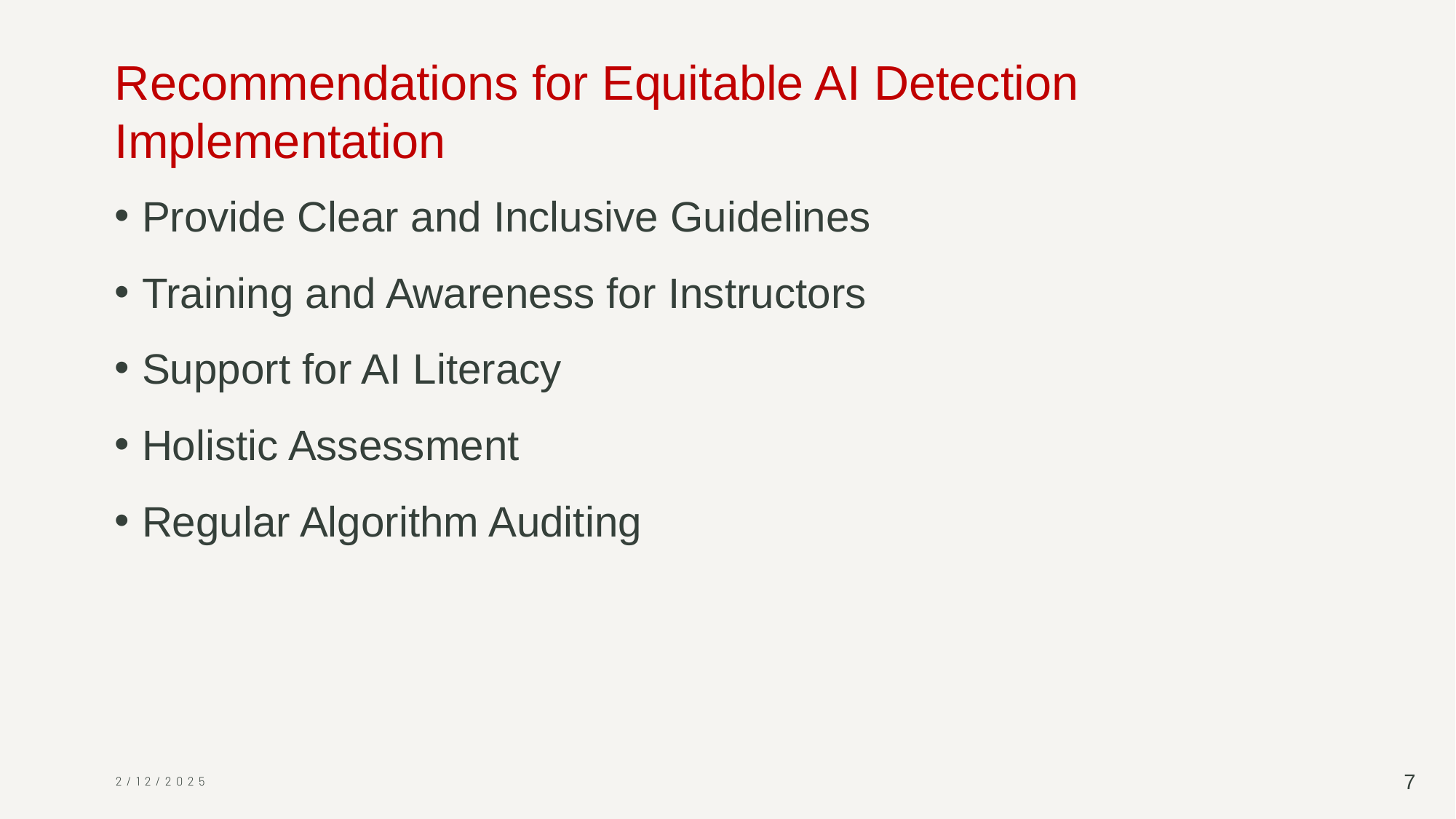

# Recommendations for Equitable AI Detection Implementation
Provide Clear and Inclusive Guidelines
Training and Awareness for Instructors
Support for AI Literacy
Holistic Assessment
Regular Algorithm Auditing
2/12/2025

7